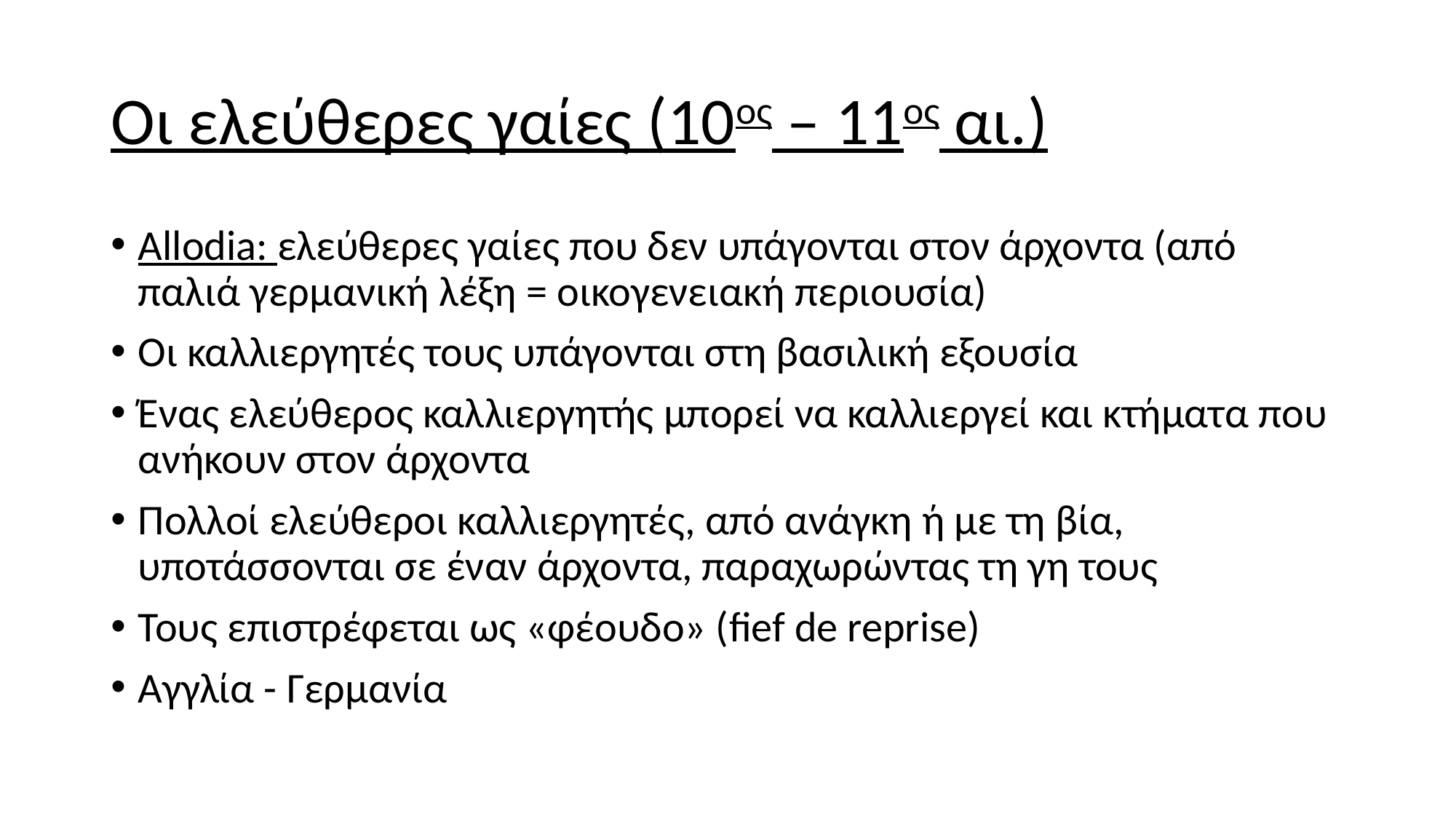

# Οι ελεύθερες γαίες (10ος – 11ος αι.)
Allodia: ελεύθερες γαίες που δεν υπάγονται στον άρχοντα (από παλιά γερμανική λέξη = οικογενειακή περιουσία)
Οι καλλιεργητές τους υπάγονται στη βασιλική εξουσία
Ένας ελεύθερος καλλιεργητής μπορεί να καλλιεργεί και κτήματα που ανήκουν στον άρχοντα
Πολλοί ελεύθεροι καλλιεργητές, από ανάγκη ή με τη βία, υποτάσσονται σε έναν άρχοντα, παραχωρώντας τη γη τους
Τους επιστρέφεται ως «φέουδο» (fief de reprise)
Αγγλία - Γερμανία